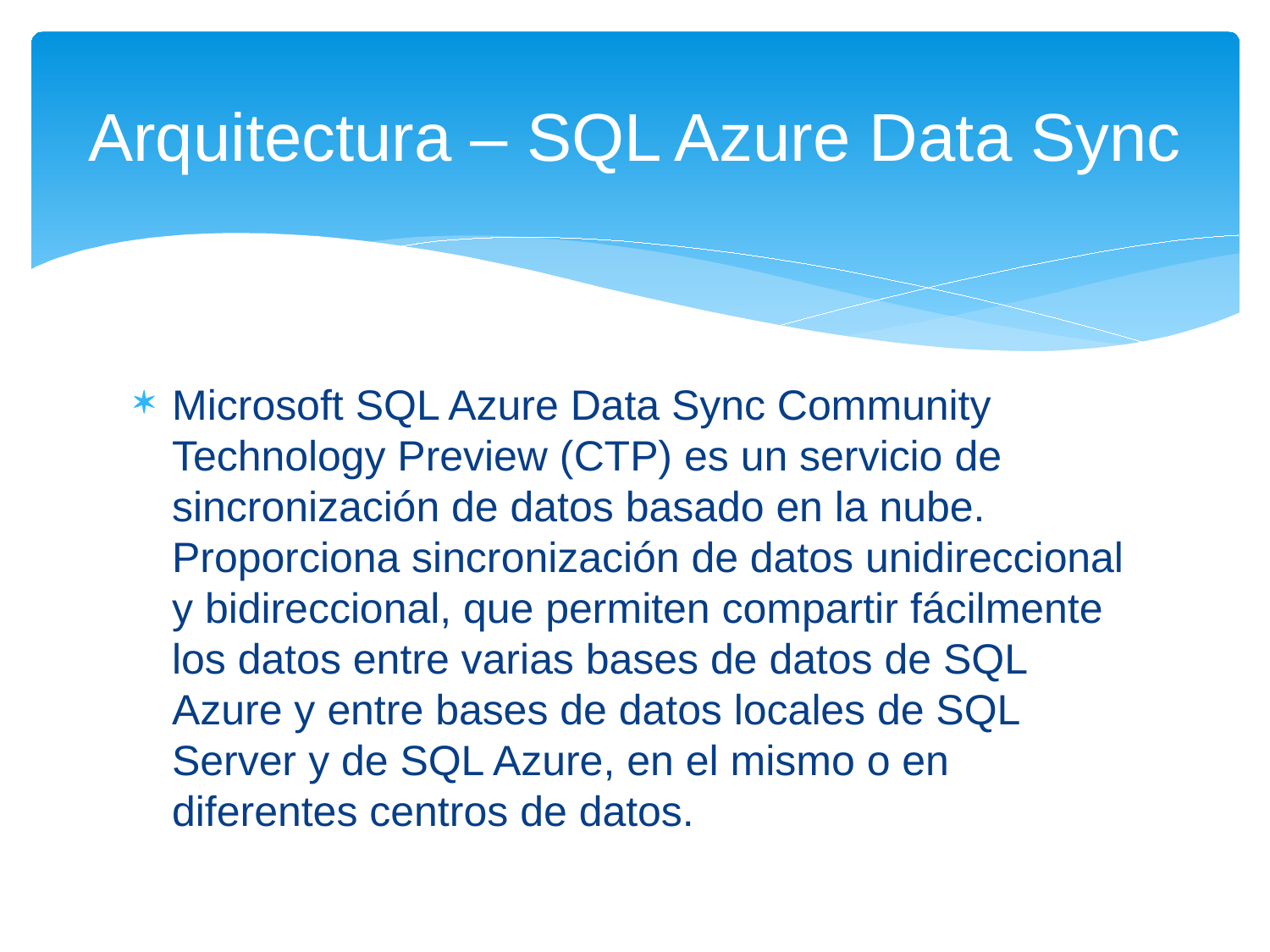

# Arquitectura – SQL Azure Data Sync
Microsoft SQL Azure Data Sync Community Technology Preview (CTP) es un servicio de sincronización de datos basado en la nube. Proporciona sincronización de datos unidireccional y bidireccional, que permiten compartir fácilmente los datos entre varias bases de datos de SQL Azure y entre bases de datos locales de SQL Server y de SQL Azure, en el mismo o en diferentes centros de datos.